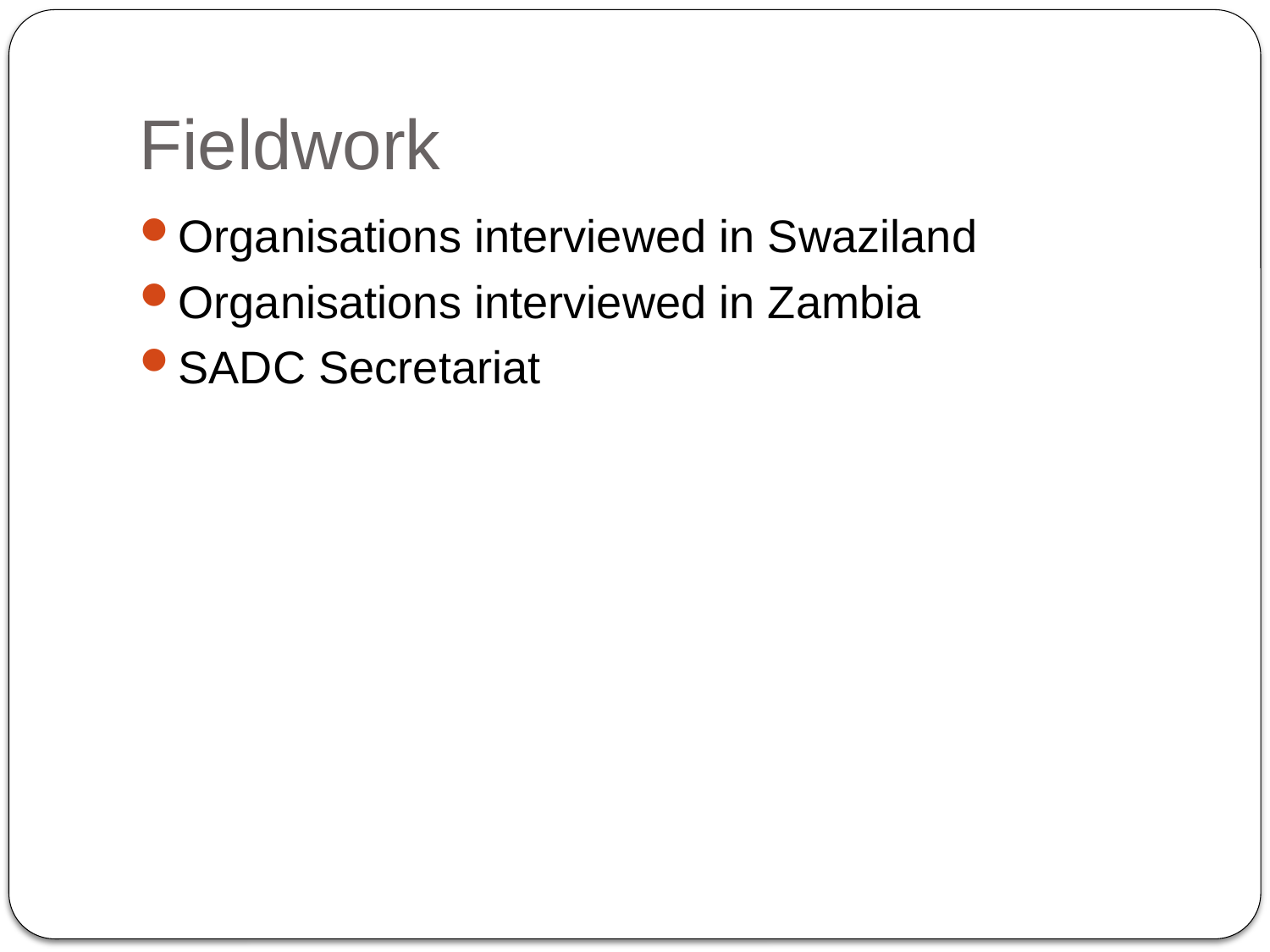

# Fieldwork
Organisations interviewed in Swaziland
Organisations interviewed in Zambia
SADC Secretariat